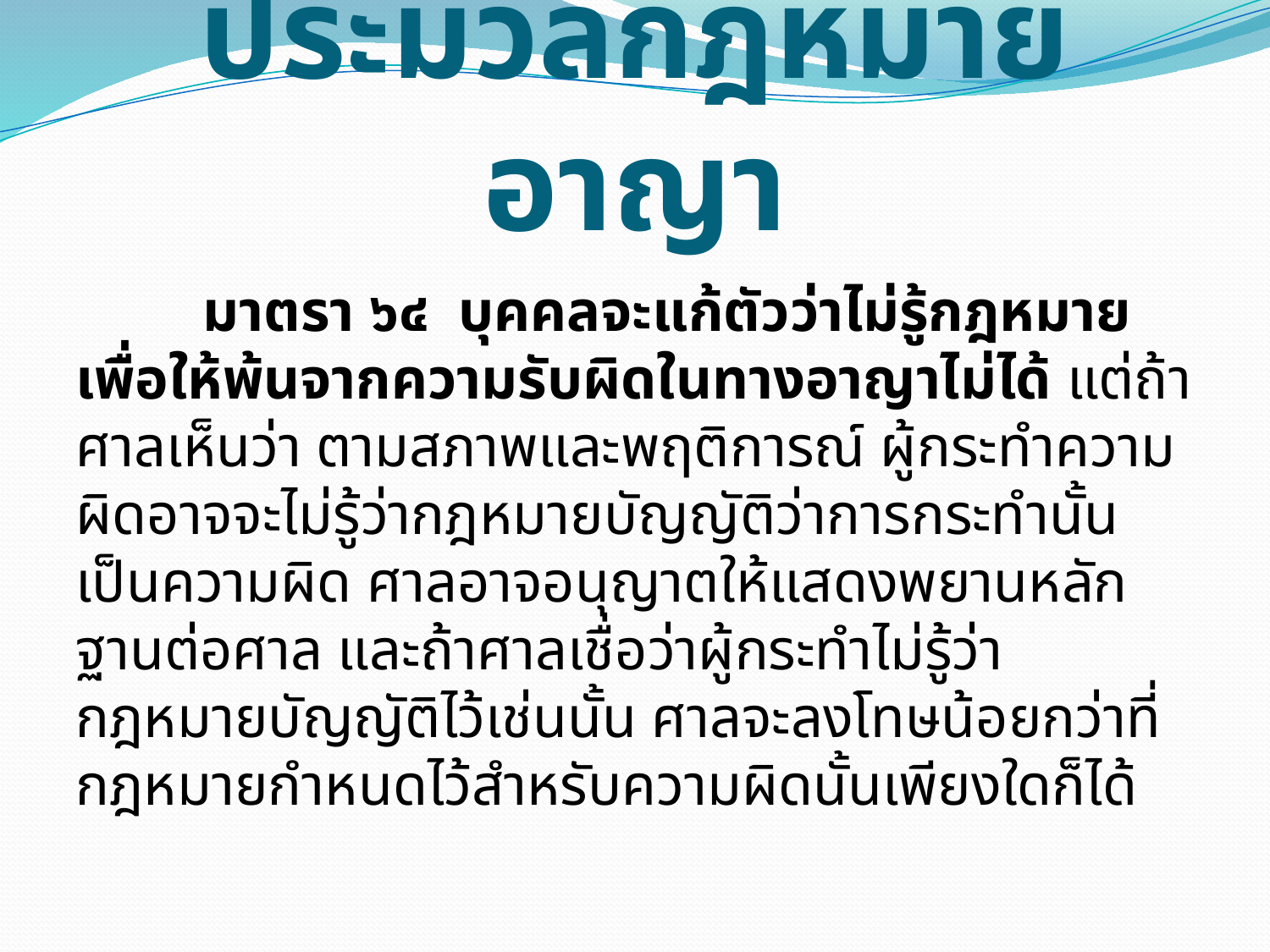

# ประมวลกฎหมายอาญา
	มาตรา ๖๔  บุคคลจะแก้ตัวว่าไม่รู้กฎหมายเพื่อให้พ้นจากความรับผิดในทางอาญาไม่ได้ แต่ถ้าศาลเห็นว่า ตามสภาพและพฤติการณ์ ผู้กระทำความผิดอาจจะไม่รู้ว่ากฎหมายบัญญัติว่าการกระทำนั้นเป็นความผิด ศาลอาจอนุญาตให้แสดงพยานหลักฐานต่อศาล และถ้าศาลเชื่อว่าผู้กระทำไม่รู้ว่ากฎหมายบัญญัติไว้เช่นนั้น ศาลจะลงโทษน้อยกว่าที่กฎหมายกำหนดไว้สำหรับความผิดนั้นเพียงใดก็ได้